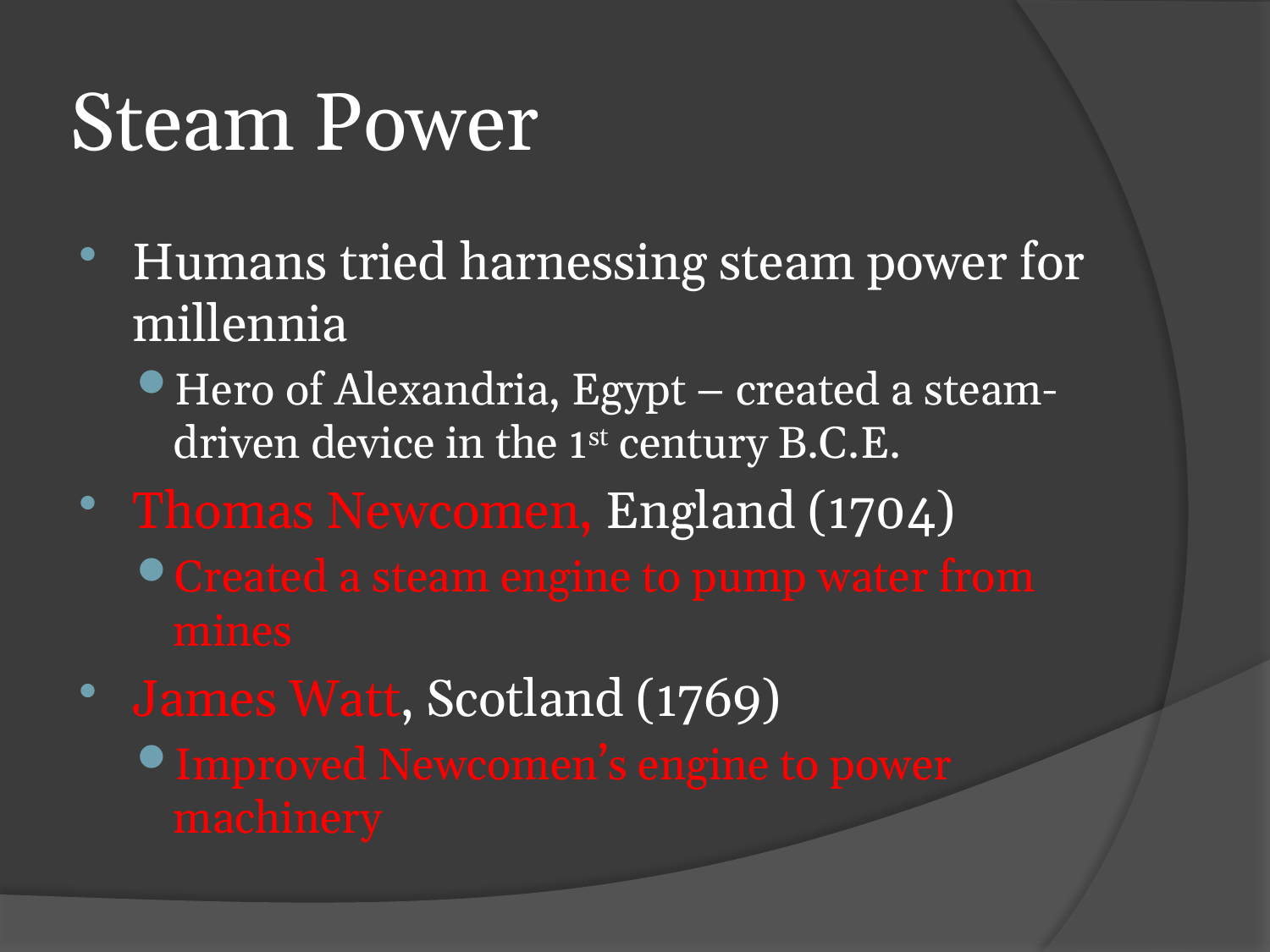

# Steam Power
Humans tried harnessing steam power for millennia
Hero of Alexandria, Egypt – created a steam-driven device in the 1st century B.C.E.
Thomas Newcomen, England (1704)
Created a steam engine to pump water from mines
James Watt, Scotland (1769)
Improved Newcomen’s engine to power machinery